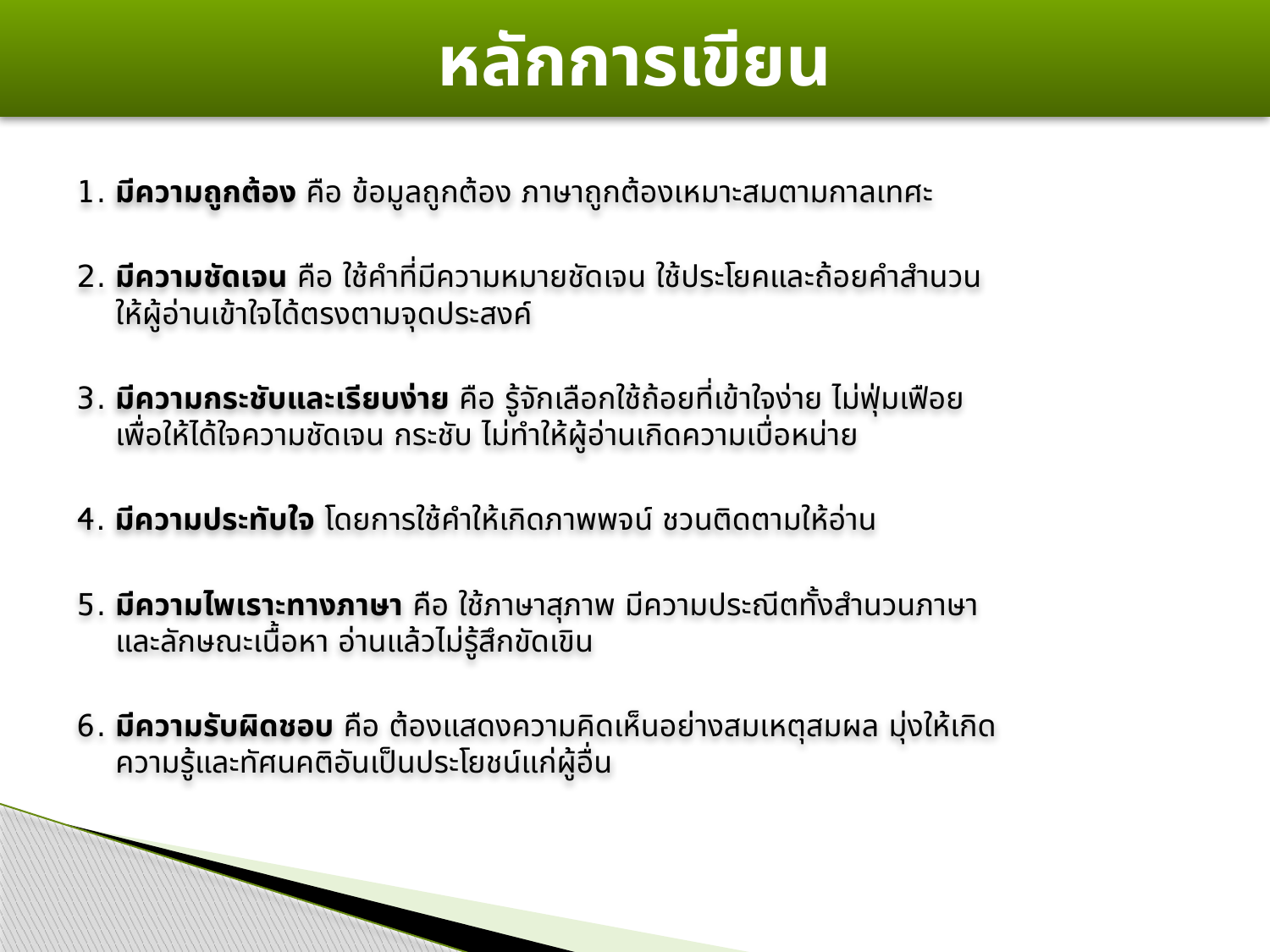

# หลักการเขียน
1. มีความถูกต้อง คือ ข้อมูลถูกต้อง ภาษาถูกต้องเหมาะสมตามกาลเทศะ

2. มีความชัดเจน คือ ใช้คำที่มีความหมายชัดเจน ใช้ประโยคและถ้อยคำสำนวน
    ให้ผู้อ่านเข้าใจได้ตรงตามจุดประสงค์

3. มีความกระชับและเรียบง่าย คือ รู้จักเลือกใช้ถ้อยที่เข้าใจง่าย ไม่ฟุ่มเฟือย
    เพื่อให้ได้ใจความชัดเจน กระชับ ไม่ทำให้ผู้อ่านเกิดความเบื่อหน่าย

4. มีความประทับใจ โดยการใช้คำให้เกิดภาพพจน์ ชวนติดตามให้อ่าน

5. มีความไพเราะทางภาษา คือ ใช้ภาษาสุภาพ มีความประณีตทั้งสำนวนภาษา
    และลักษณะเนื้อหา อ่านแล้วไม่รู้สึกขัดเขิน

6. มีความรับผิดชอบ คือ ต้องแสดงความคิดเห็นอย่างสมเหตุสมผล มุ่งให้เกิด
    ความรู้และทัศนคติอันเป็นประโยชน์แก่ผู้อื่น